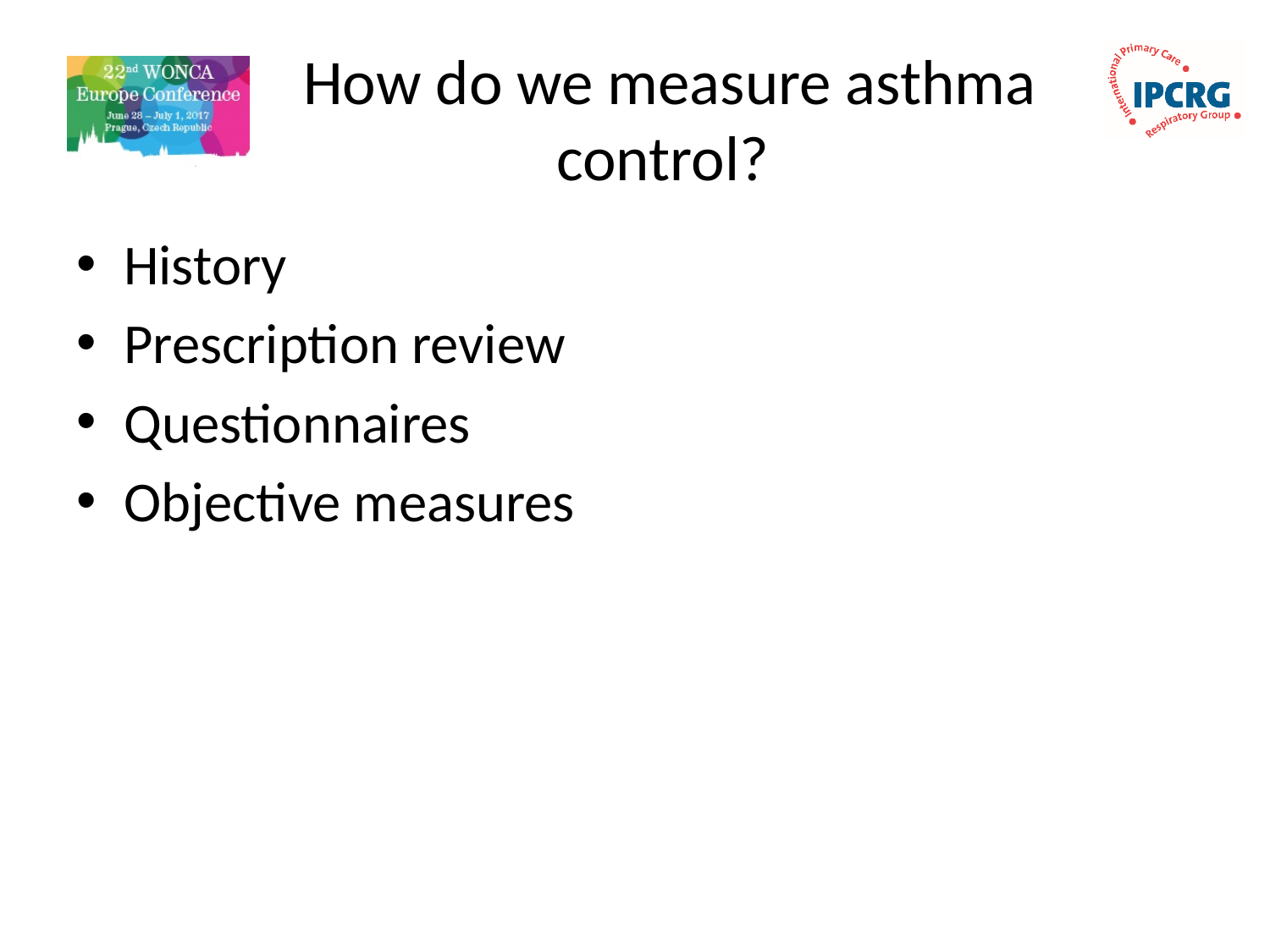

# How do we measure asthma control?
History
Prescription review
Questionnaires
Objective measures